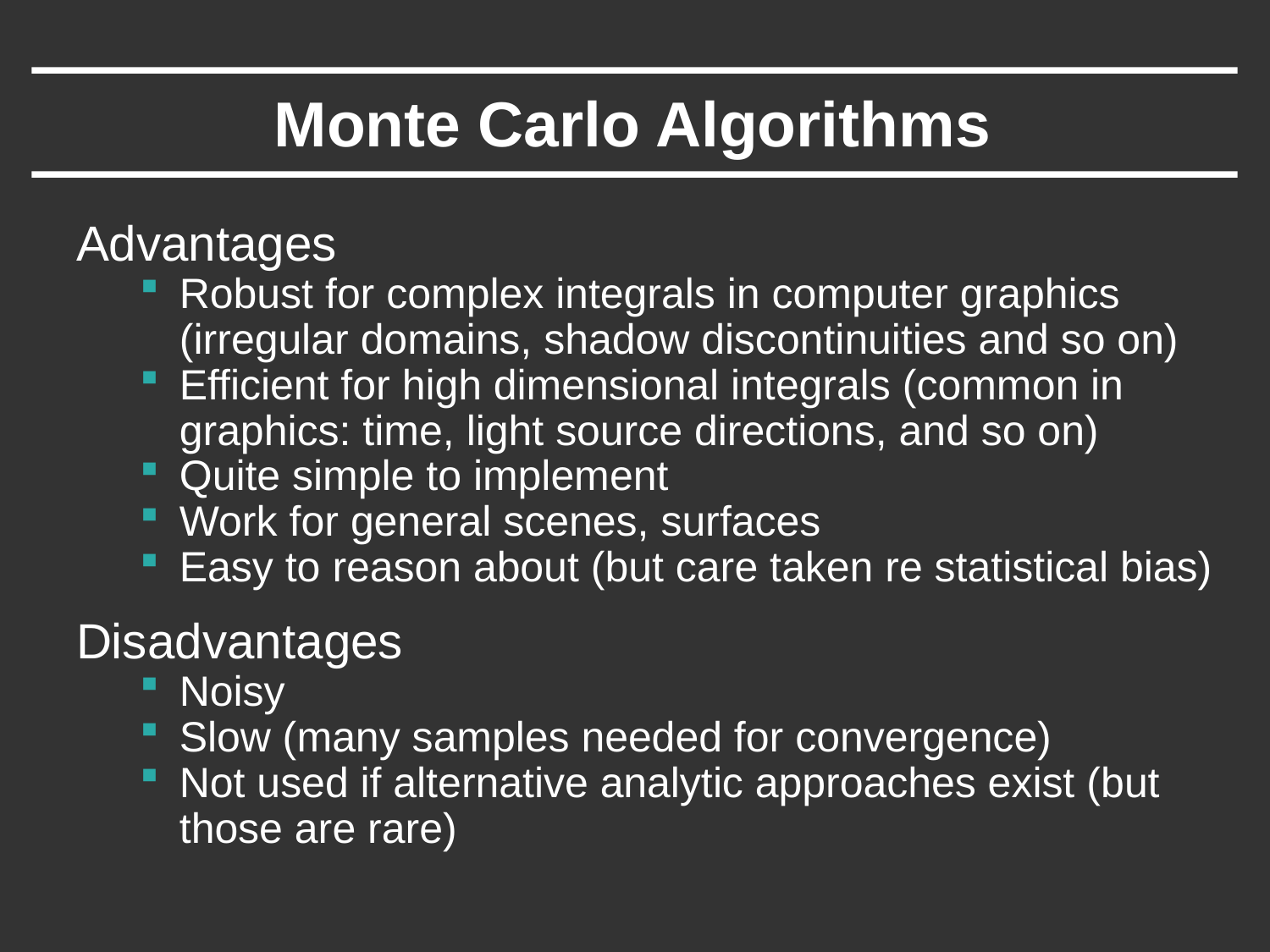

# Monte Carlo Algorithms
Advantages
Robust for complex integrals in computer graphics (irregular domains, shadow discontinuities and so on)
Efficient for high dimensional integrals (common in graphics: time, light source directions, and so on)
Quite simple to implement
Work for general scenes, surfaces
Easy to reason about (but care taken re statistical bias)
Disadvantages
Noisy
Slow (many samples needed for convergence)
Not used if alternative analytic approaches exist (but those are rare)